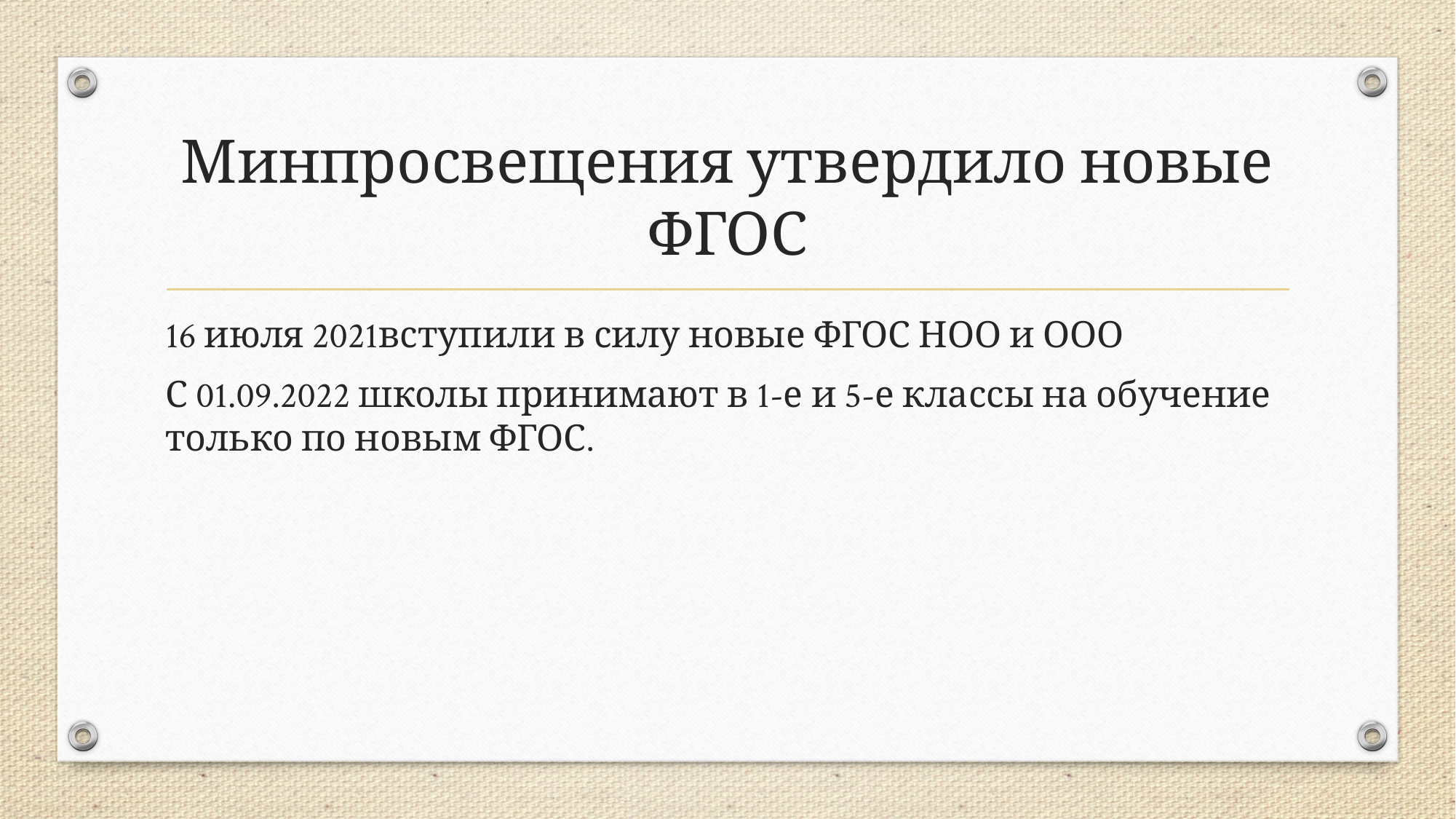

# Минпросвещения утвердило новые ФГОС
16 июля 2021вступили в силу новые ФГОС НОО и ООО
С 01.09.2022 школы принимают в 1-е и 5-е классы на обучение только по новым ФГОС.